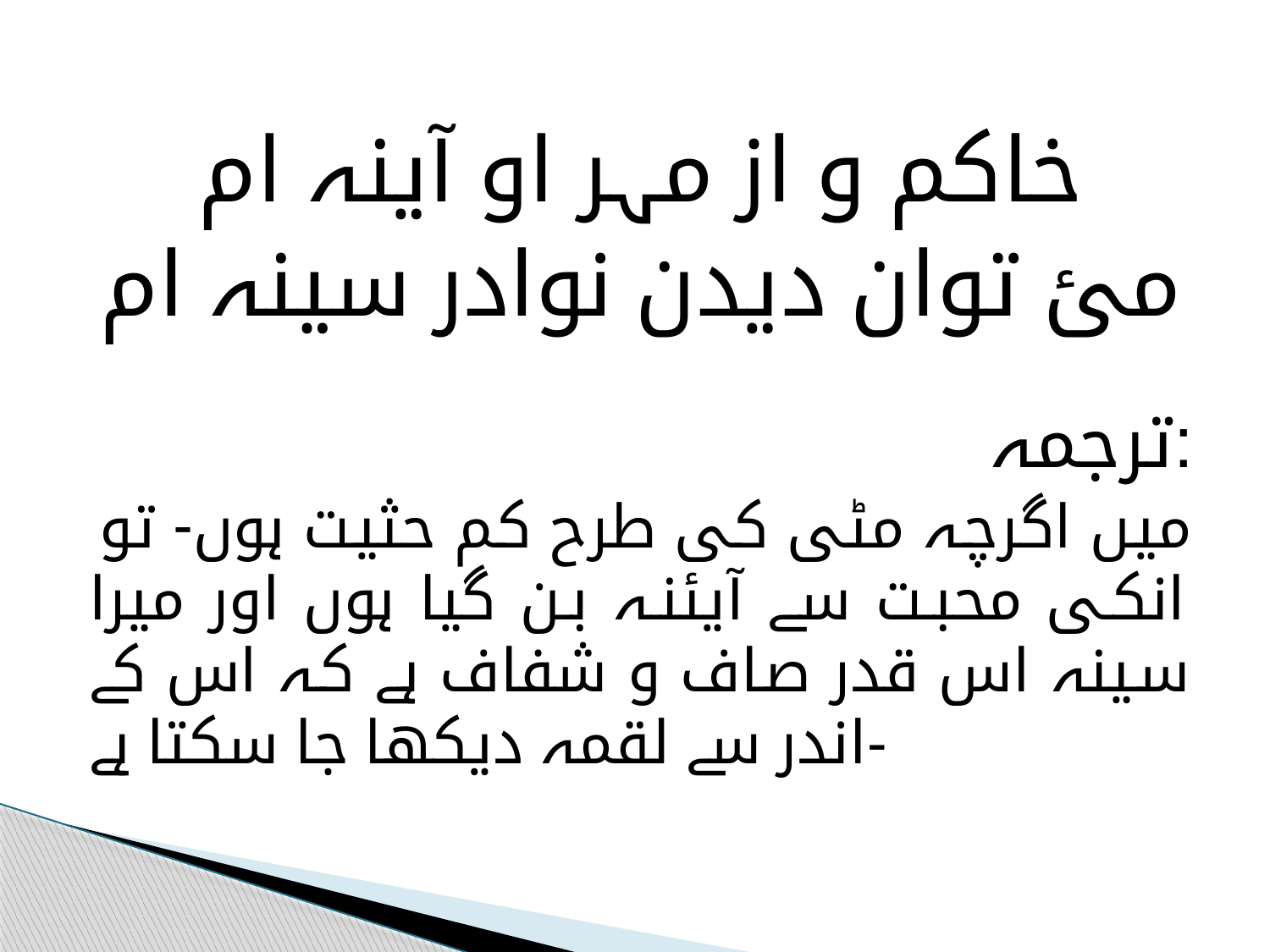

خاکم و از مہر او آینہ ام
مئ توان دیدن نوادر سینہ ام

ترجمہ:
 میں اگرچہ مٹی کی طرح کم حثیت ہوں- تو انکی محبت سے آیئنہ بن گیا ہوں اور میرا سینہ اس قدر صاف و شفاف ہے کہ اس کے اندر سے لقمہ دیکھا جا سکتا ہے-